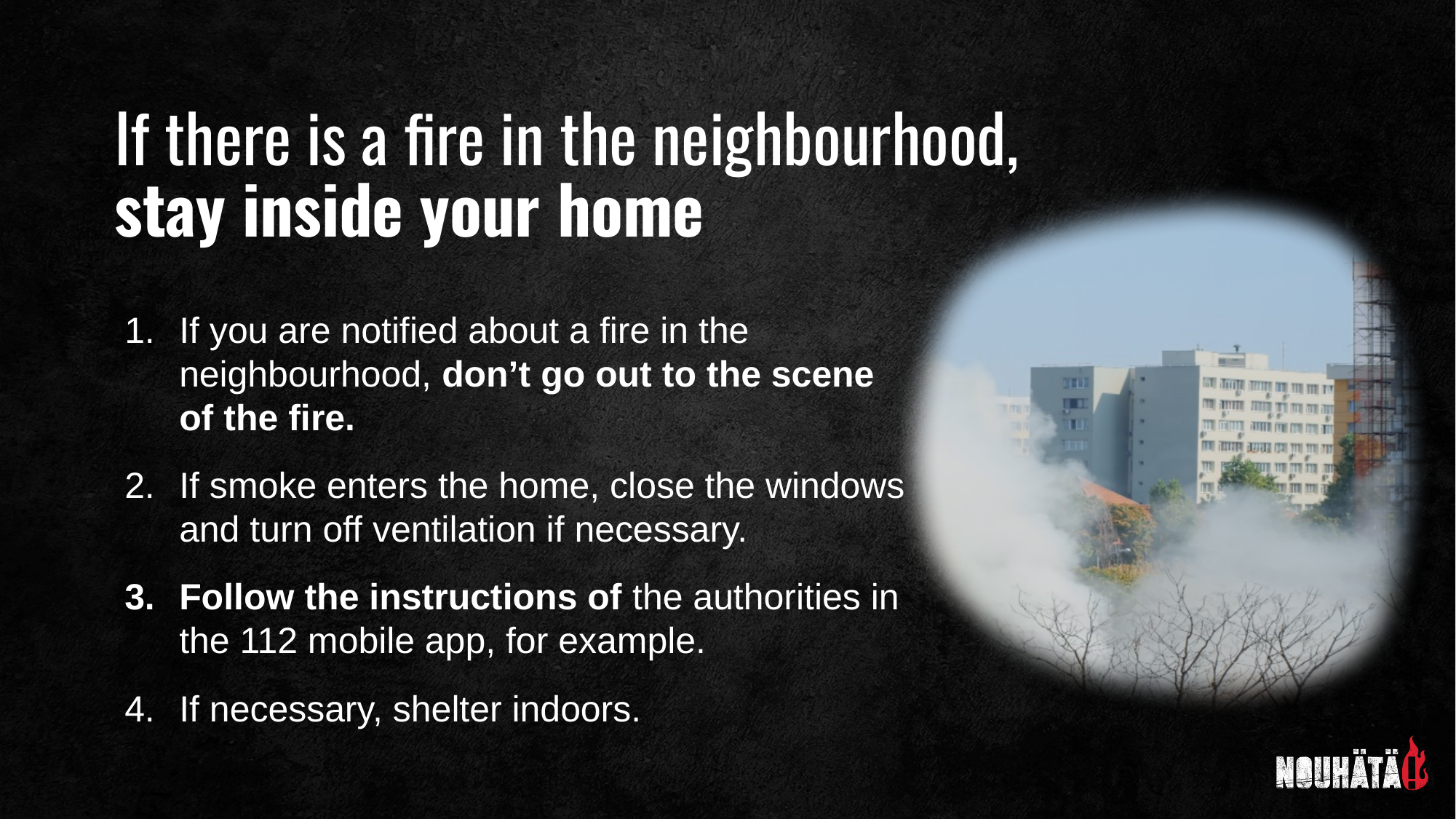

If there is a fire in the neighbourhood,
stay inside your home

If you are notified about a fire in the neighbourhood, don’t go out to the scene
of the fire.
If smoke enters the home, close the windows and turn off ventilation if necessary.
Follow the instructions of the authorities in the 112 mobile app, for example.
If necessary, shelter indoors.